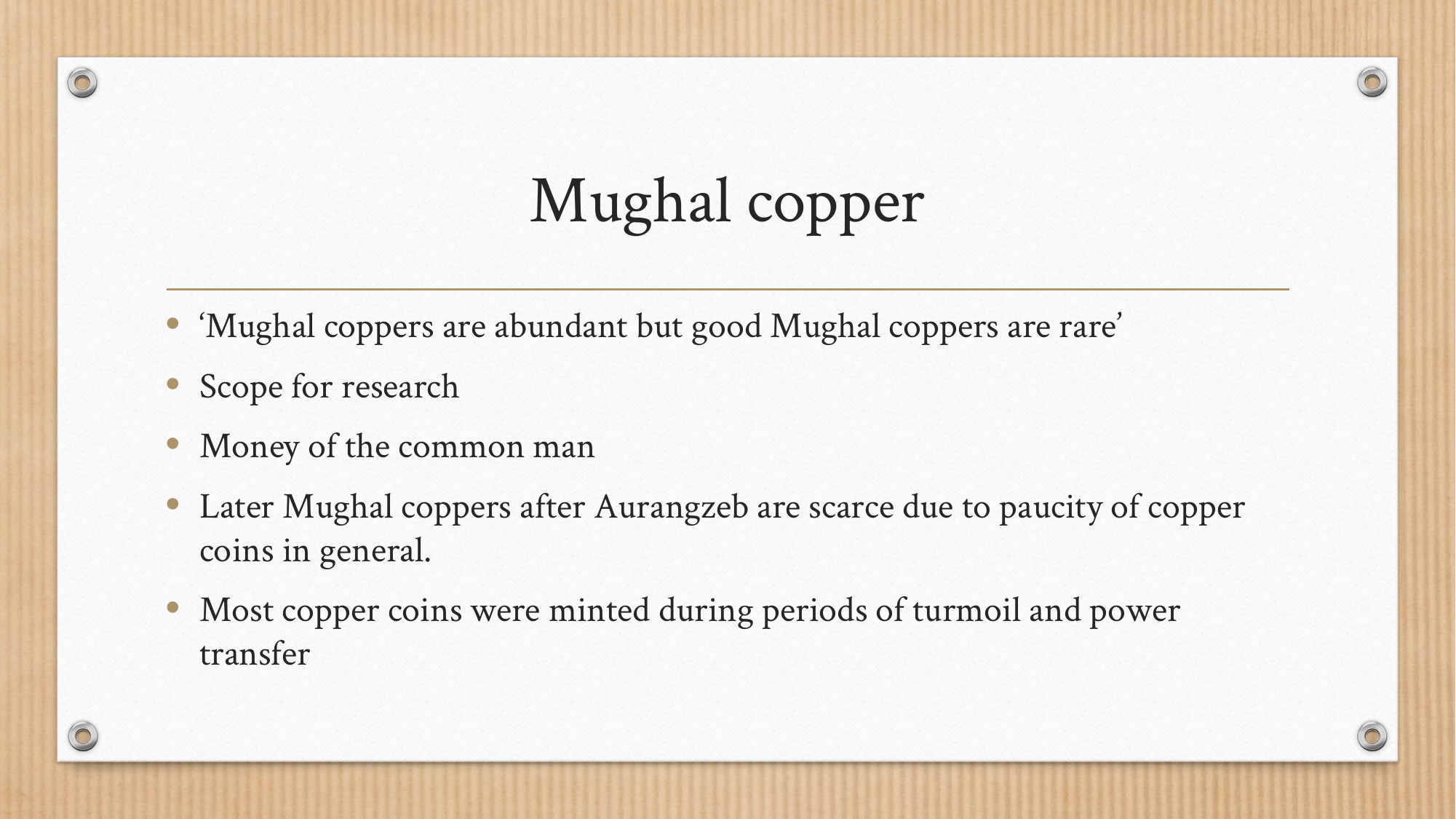

# Mughal copper
‘Mughal coppers are abundant but good Mughal coppers are rare’
Scope for research
Money of the common man
Later Mughal coppers after Aurangzeb are scarce due to paucity of copper coins in general.
Most copper coins were minted during periods of turmoil and power transfer